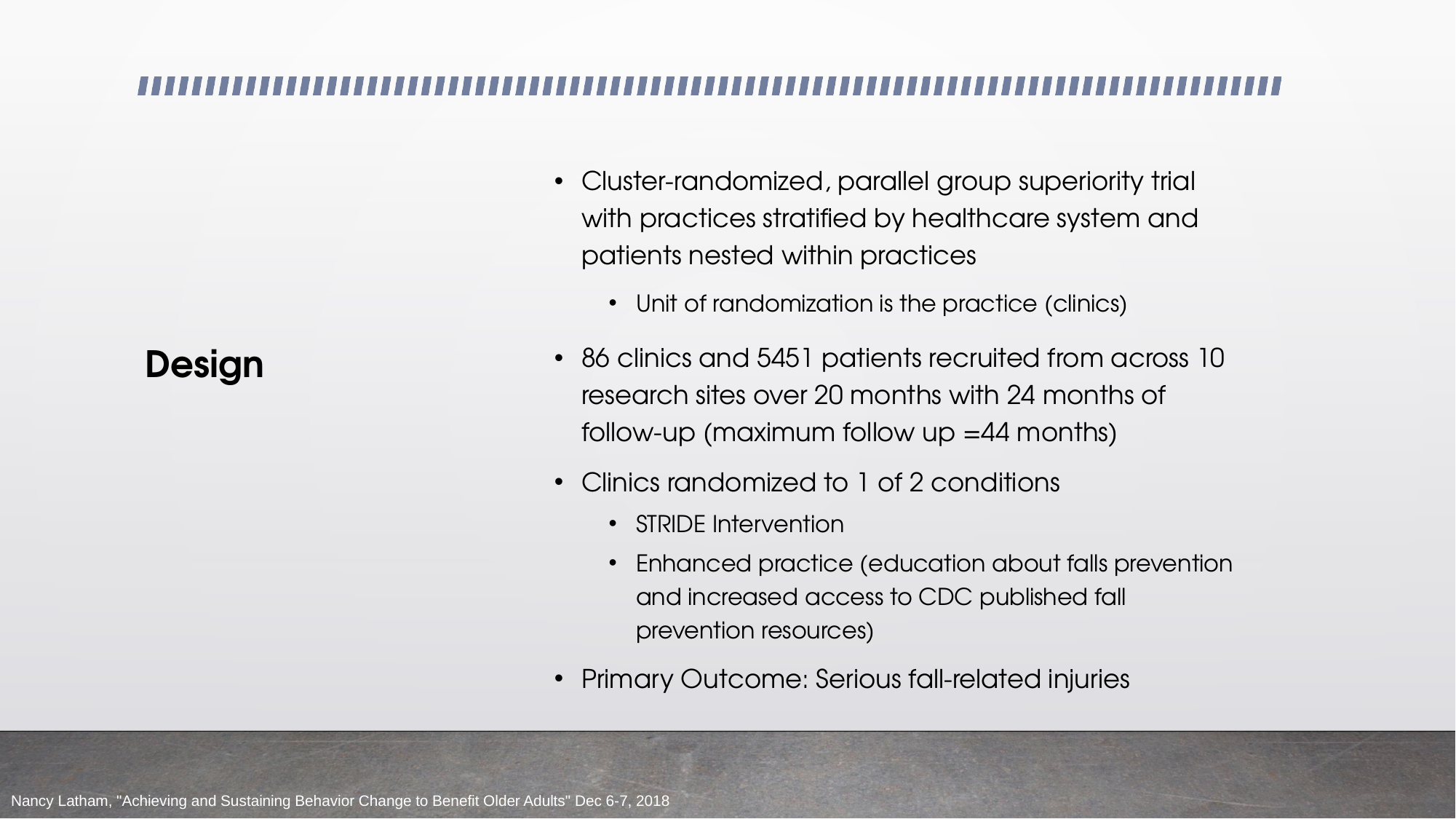

# Design
Cluster-randomized, parallel group superiority trial with practices stratified by healthcare system and patients nested within practices
Unit of randomization is the practice (clinics)
86 clinics and 5451 patients recruited from across 10 research sites over 20 months with 24 months of follow-up (maximum follow up =44 months)
Clinics randomized to 1 of 2 conditions
STRIDE Intervention
Enhanced practice (education about falls prevention and increased access to CDC published fall prevention resources)
Primary Outcome: Serious fall-related injuries

Nancy Latham, "Achieving and Sustaining Behavior Change to Benefit Older Adults" Dec 6-7, 2018